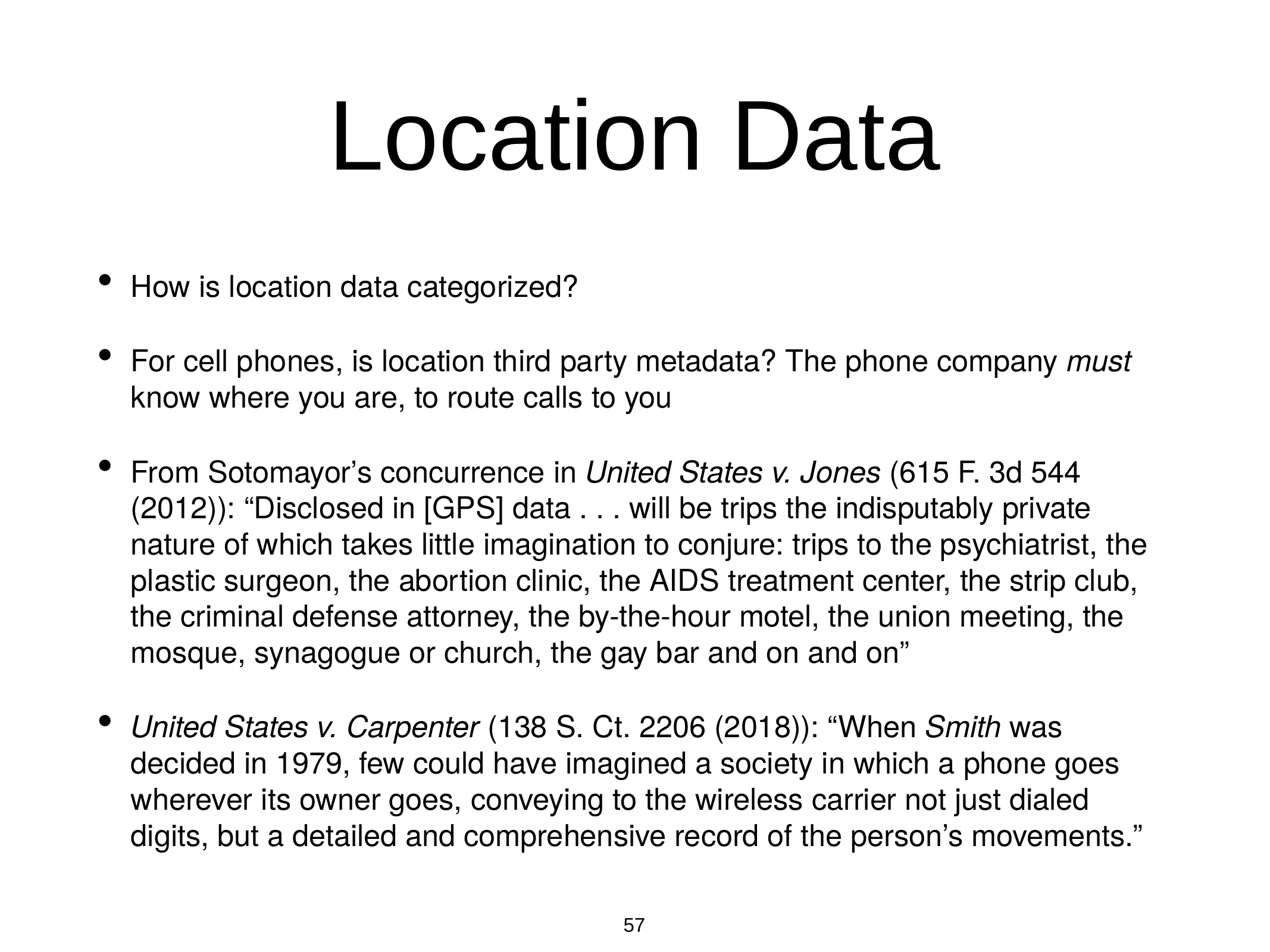

57
# Location Data
How is location data categorized?
For cell phones, is location third party metadata? The phone company must know where you are, to route calls to you
From Sotomayor’s concurrence in United States v. Jones (615 F. 3d 544 (2012)): “Disclosed in [GPS] data . . . will be trips the indisputably private nature of which takes little imagination to conjure: trips to the psychiatrist, the plastic surgeon, the abortion clinic, the AIDS treatment center, the strip club, the criminal defense attorney, the by-the-hour motel, the union meeting, the mosque, synagogue or church, the gay bar and on and on”
United States v. Carpenter (138 S. Ct. 2206 (2018)): “When Smith was decided in 1979, few could have imagined a society in which a phone goes wherever its owner goes, conveying to the wireless carrier not just dialed digits, but a detailed and comprehensive record of the person’s movements.”